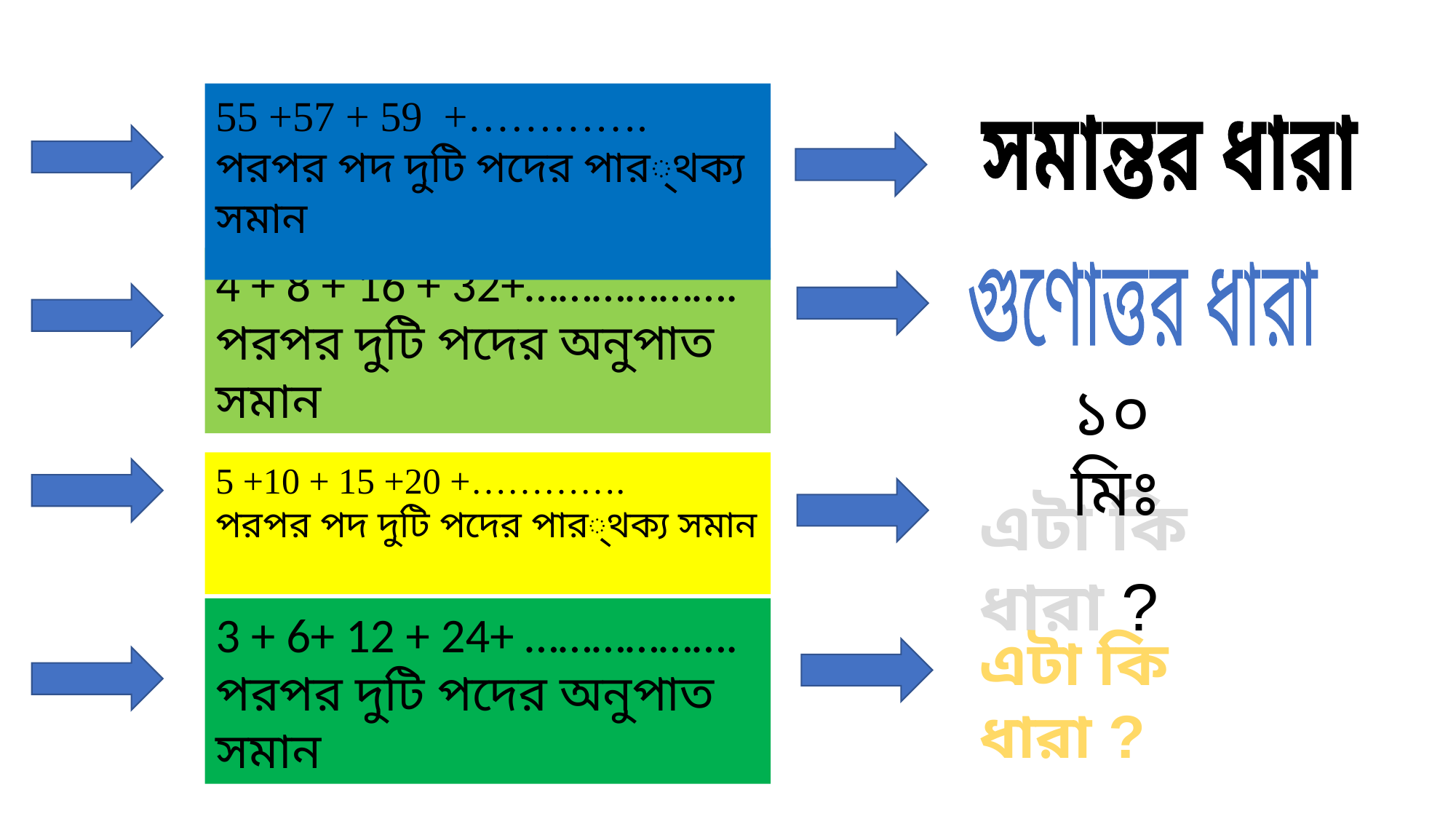

55 +57 + 59  +………….
পরপর পদ দুটি পদের পার্থক্য সমান

সমান্তর ধারা

4 + 8 + 16 + 32+……………….
পরপর দুটি পদের অনুপাত সমান
গুণোত্তর ধারা

১০ মিঃ
5 +10 + 15 +20 +………….
পরপর পদ দুটি পদের পার্থক্য সমান

এটা কি ধারা ?
3 + 6+ 12 + 24+ ……………….
পরপর দুটি পদের অনুপাত সমান
এটা কি ধারা ?